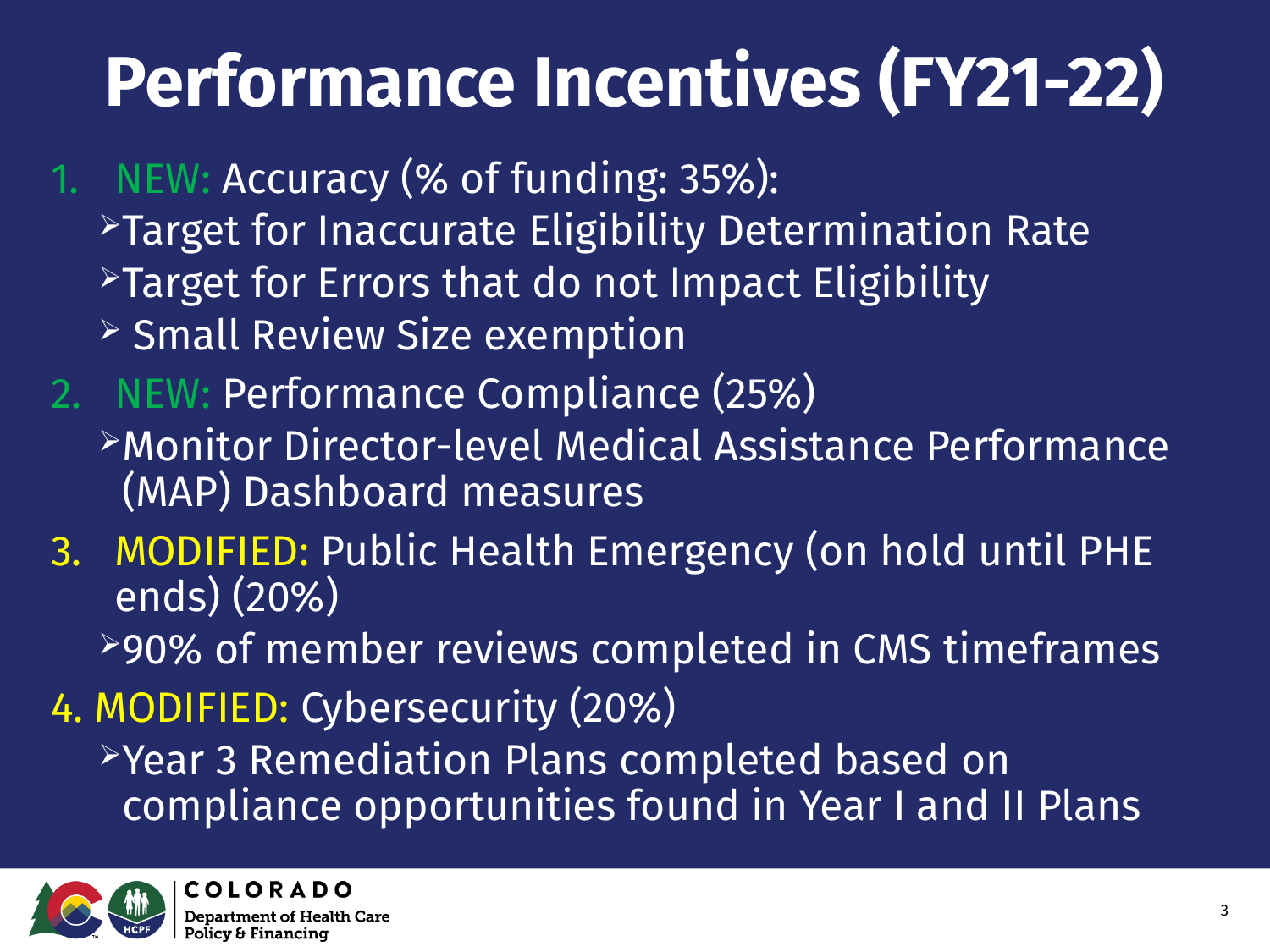

# Performance Incentives (FY21-22)
NEW: Accuracy (% of funding: 35%):
Target for Inaccurate Eligibility Determination Rate
Target for Errors that do not Impact Eligibility
 Small Review Size exemption
NEW: Performance Compliance (25%)
Monitor Director-level Medical Assistance Performance (MAP) Dashboard measures
MODIFIED: Public Health Emergency (on hold until PHE ends) (20%)
90% of member reviews completed in CMS timeframes
4. MODIFIED: Cybersecurity (20%)
Year 3 Remediation Plans completed based on compliance opportunities found in Year I and II Plans

3